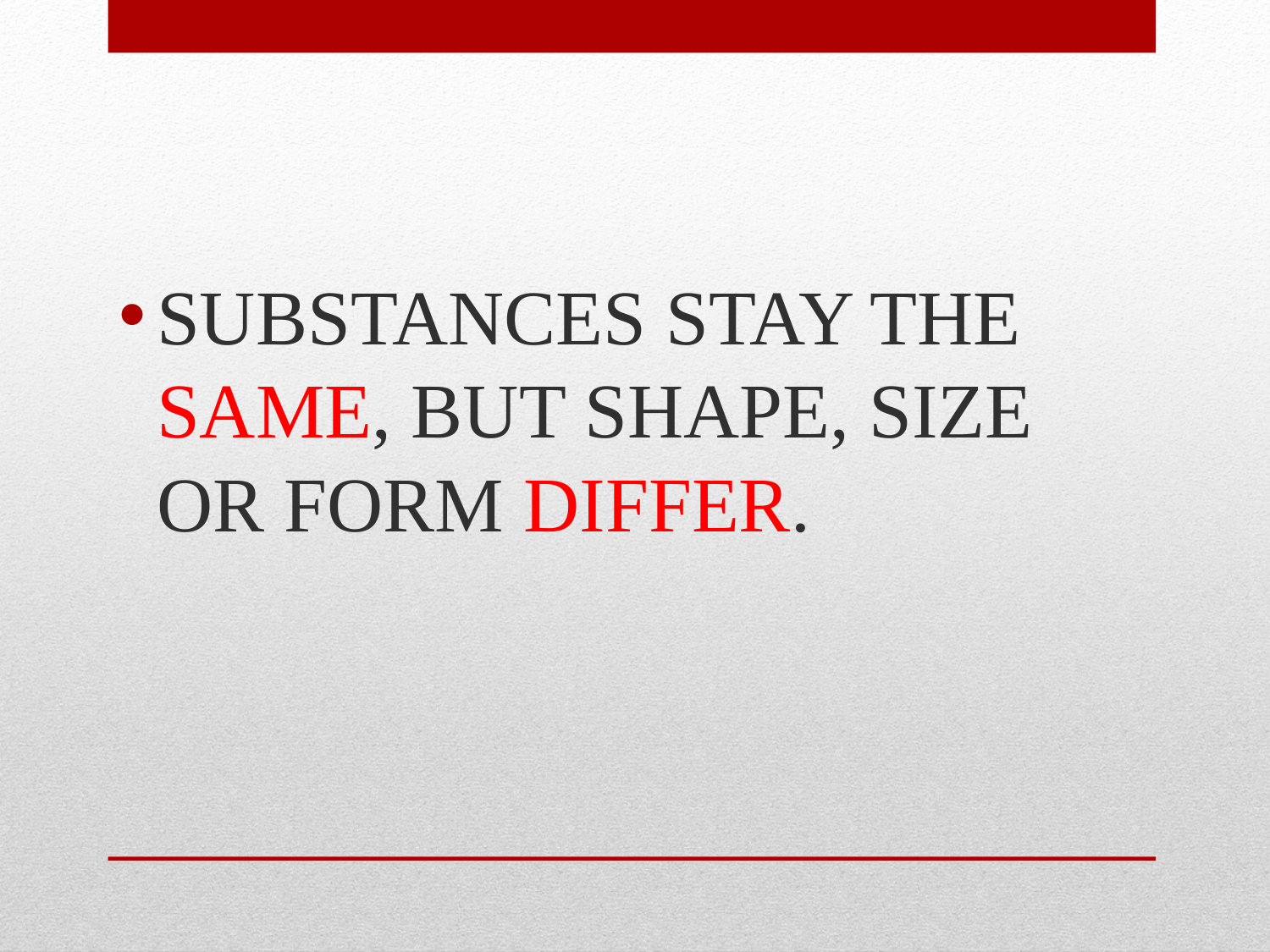

SUBSTANCES STAY THE SAME, BUT SHAPE, SIZE OR FORM DIFFER.
#